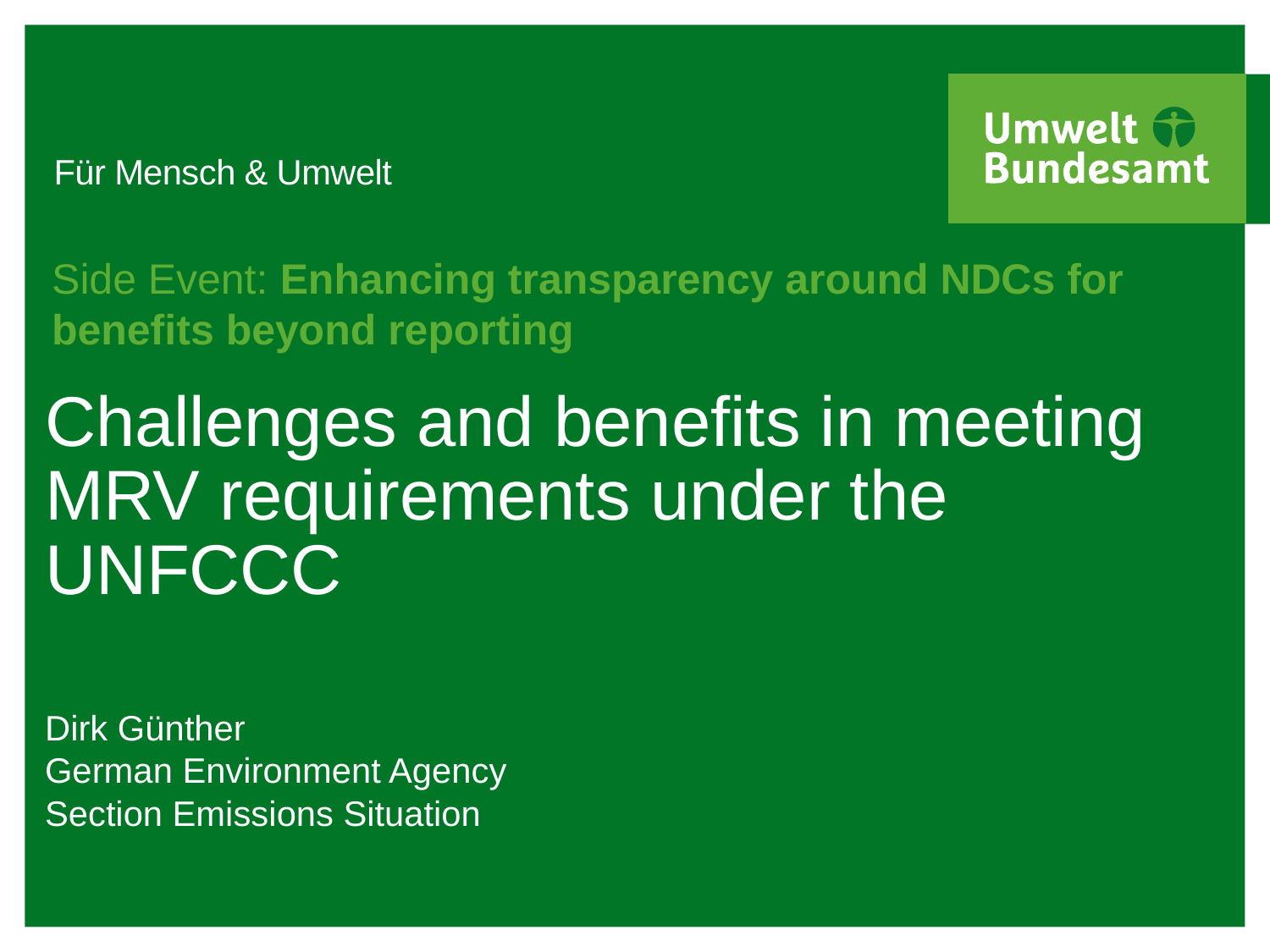

# Side Event: Enhancing transparency around NDCs for benefits beyond reporting
Challenges and benefits in meeting MRV requirements under the UNFCCC
Dirk Günther
German Environment Agency
Section Emissions Situation